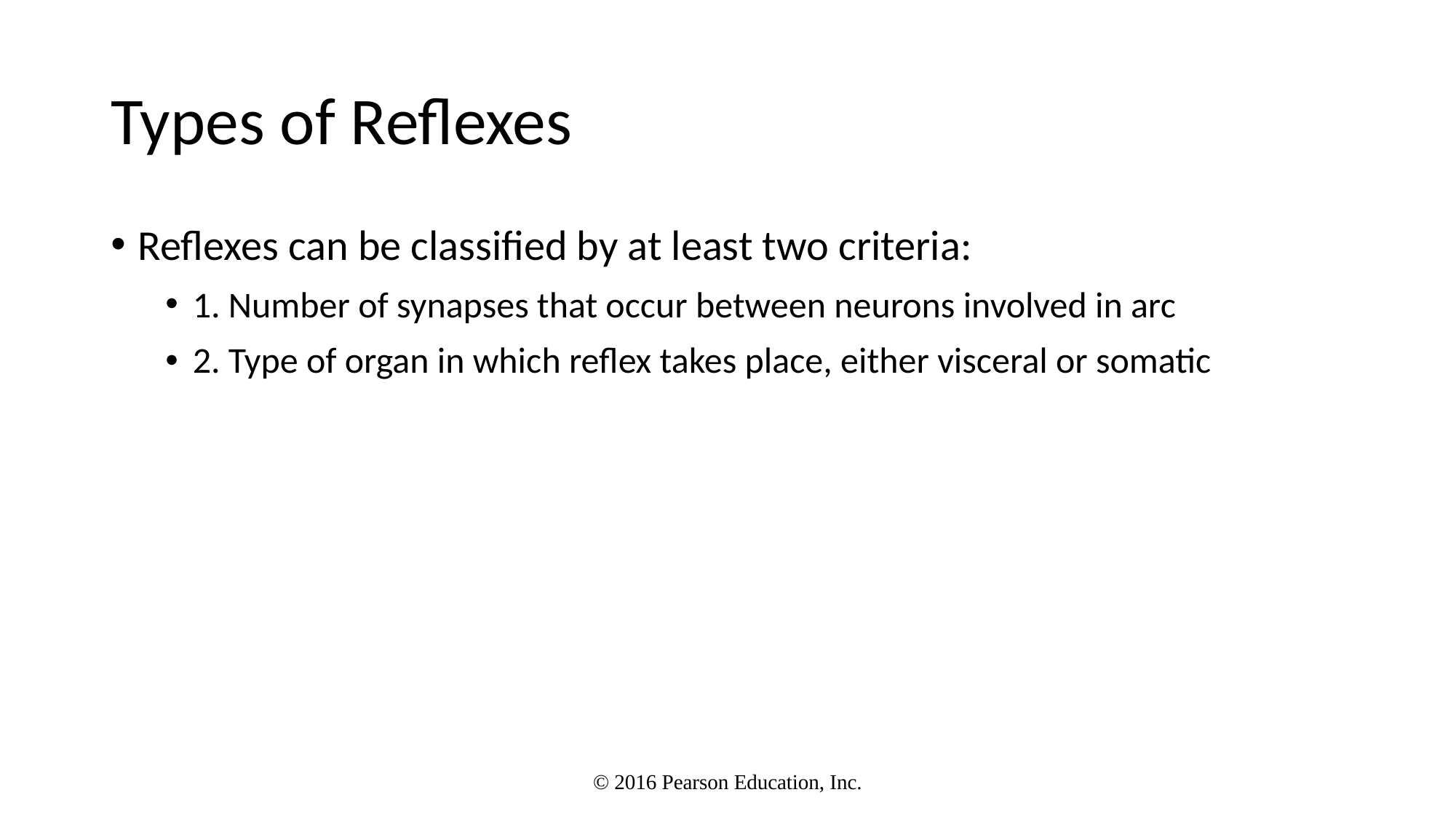

# Types of Reflexes
Reflexes can be classified by at least two criteria:
1. Number of synapses that occur between neurons involved in arc
2. Type of organ in which reflex takes place, either visceral or somatic
© 2016 Pearson Education, Inc.